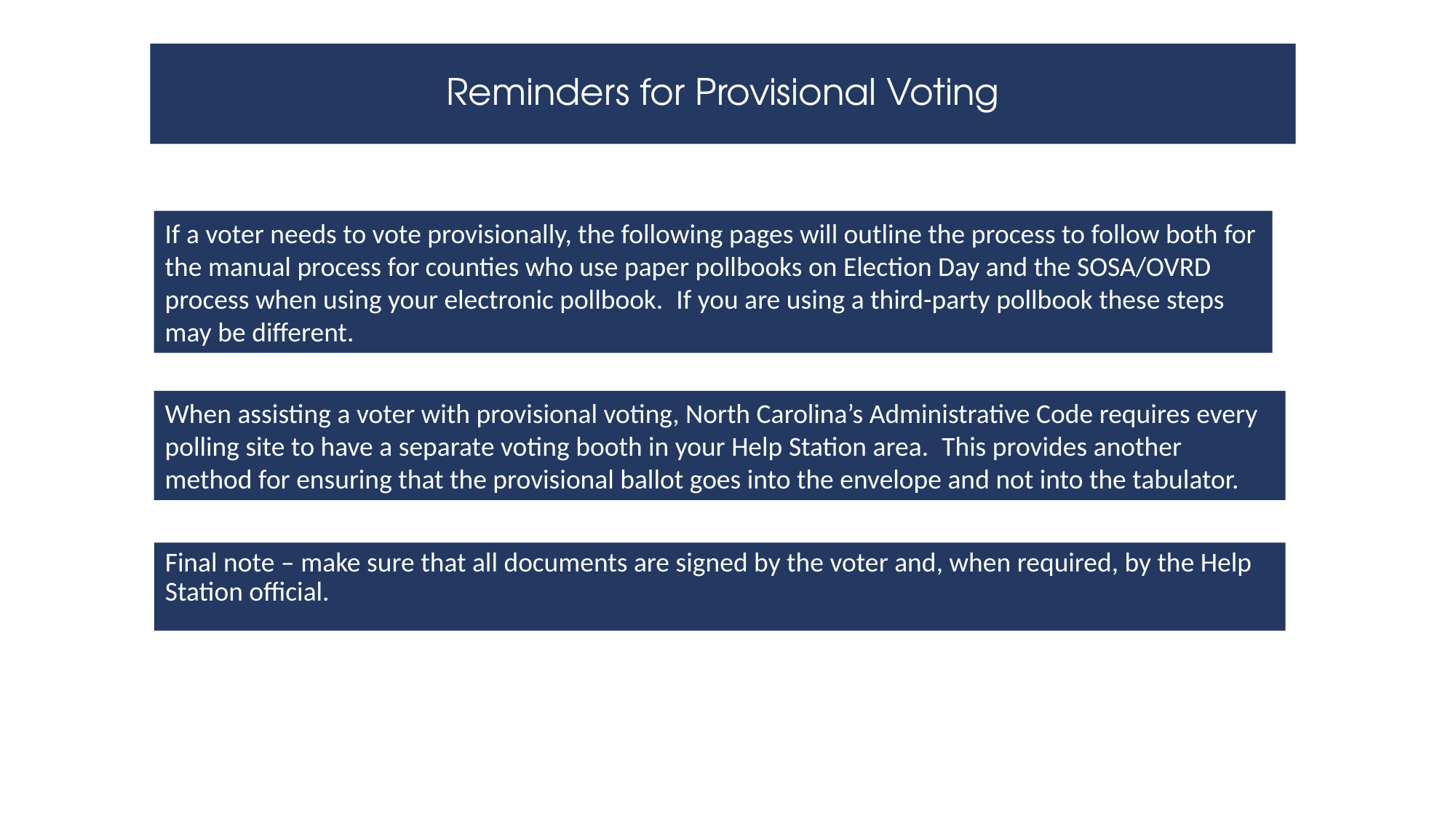

# Reminders for Provisional Voting
If a voter needs to vote provisionally, the following pages will outline the process to follow both for the manual process for counties who use paper pollbooks on Election Day and the SOSA/OVRD process when using your electronic pollbook.  If you are using a third-party pollbook these steps may be different.
When assisting a voter with provisional voting, North Carolina’s Administrative Code requires every polling site to have a separate voting booth in your Help Station area.  This provides another method for ensuring that the provisional ballot goes into the envelope and not into the tabulator.
Final note – make sure that all documents are signed by the voter and, when required, by the Help Station official.